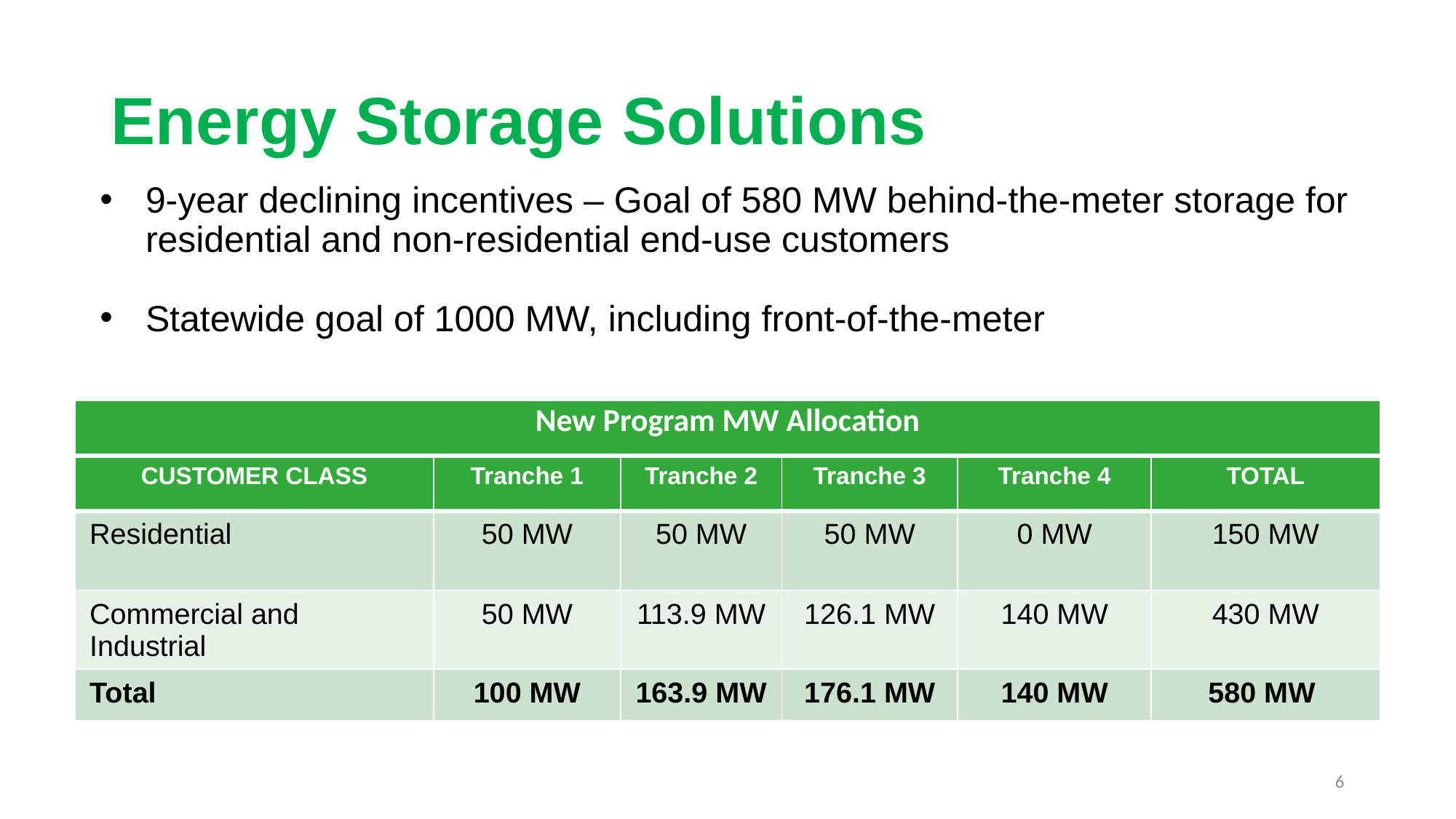

# Energy Storage Solutions
9-year declining incentives – Goal of 580 MW behind-the-meter storage for residential and non-residential end-use customers
Statewide goal of 1000 MW, including front-of-the-meter
| New Program MW Allocation |  |  |  |  |  |
| --- | --- | --- | --- | --- | --- |
| CUSTOMER CLASS​ | Tranche 1​ | Tranche 2​ | Tranche 3 | Tranche 4 | TOTAL​ |
| Residential​ | 50 MW​ | 50 MW​ | 50 MW​ | 0 MW | 150 MW​ |
| Commercial and Industrial​ | 50 MW​ | 113.9 MW​ | 126.1 MW​ | 140 MW | 430 MW​ |
| Total​ | 100 MW​ | 163.9 MW​ | 176.1 MW​ | 140 MW | 580 MW ​ |

6